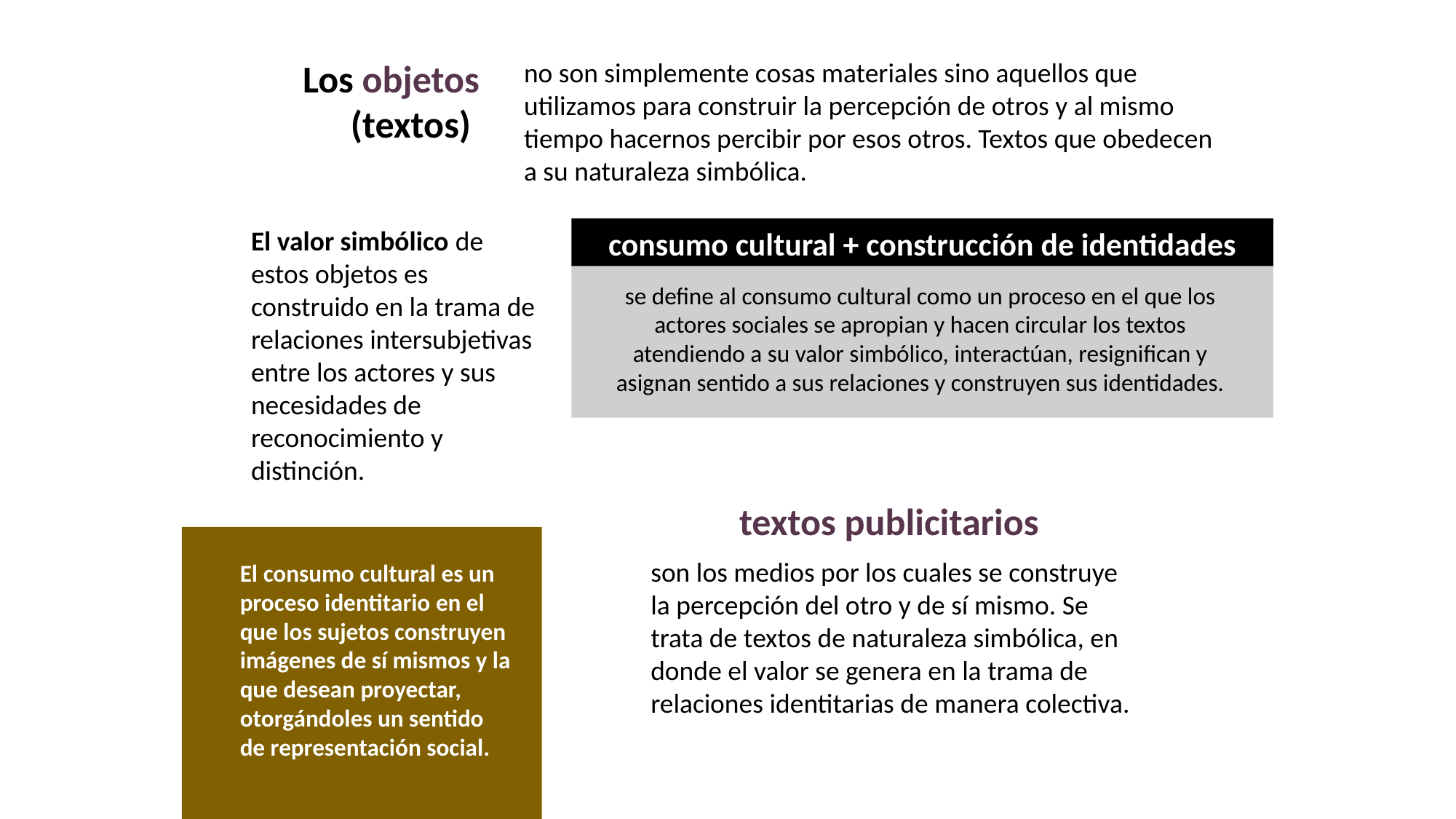

Los objetos (textos)
no son simplemente cosas materiales sino aquellos que utilizamos para construir la percepción de otros y al mismo tiempo hacernos percibir por esos otros. Textos que obedecen a su naturaleza simbólica.
El valor simbólico de estos objetos es construido en la trama de relaciones intersubjetivas entre los actores y sus necesidades de reconocimiento y distinción.

consumo cultural + construcción de identidades

se define al consumo cultural como un proceso en el que los actores sociales se apropian y hacen circular los textos atendiendo a su valor simbólico, interactúan, resignifican y asignan sentido a sus relaciones y construyen sus identidades.
textos publicitarios

son los medios por los cuales se construye la percepción del otro y de sí mismo. Se trata de textos de naturaleza simbólica, en donde el valor se genera en la trama de relaciones identitarias de manera colectiva.
El consumo cultural es un proceso identitario en el que los sujetos construyen imágenes de sí mismos y la que desean proyectar, otorgándoles un sentido de representación social.